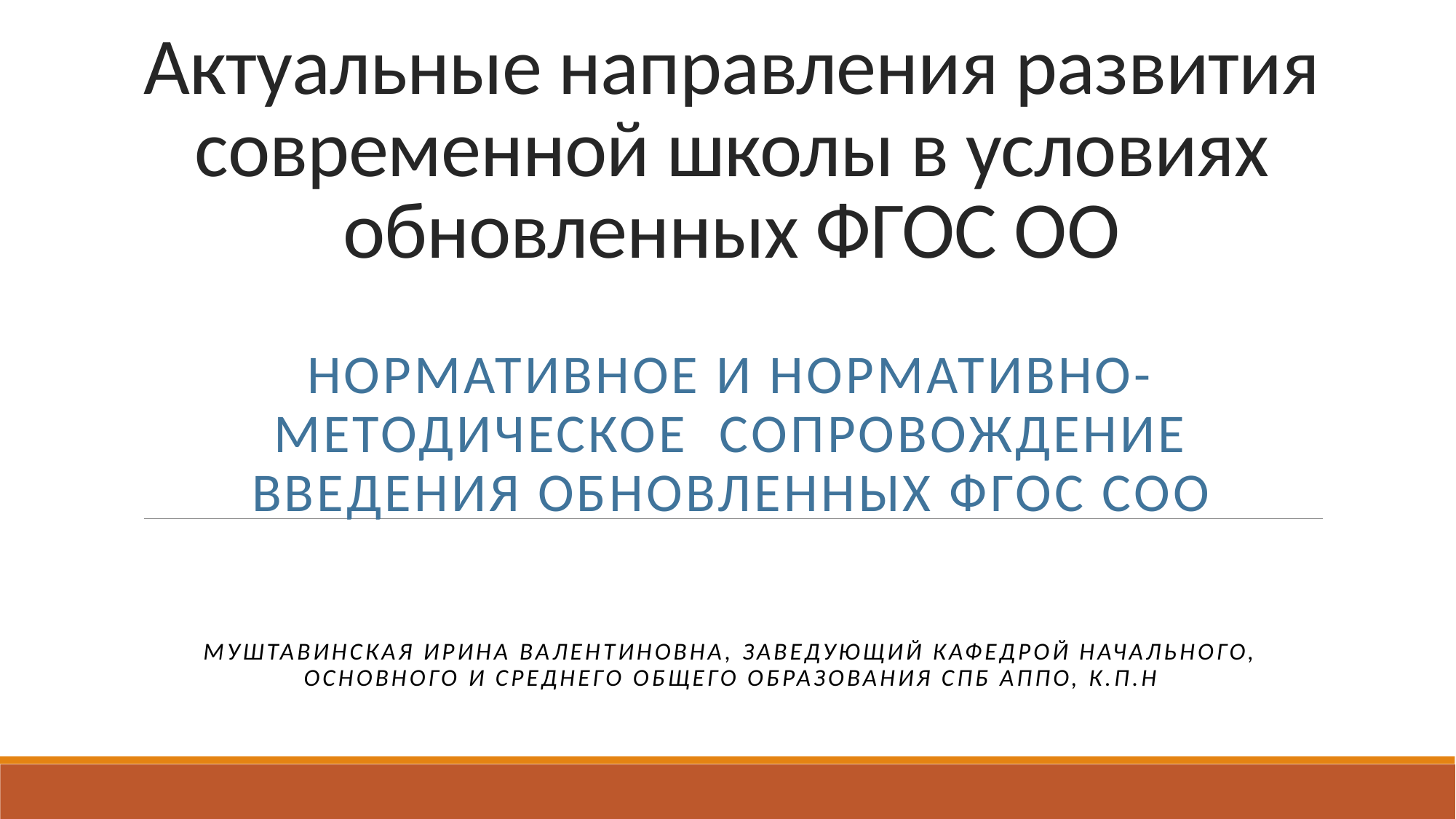

# Актуальные направления развития современной школы в условиях обновленных ФГОС ОО
Нормативное и нормативно-методическое  сопровождение введения обновленных ФГОС СОО

Муштавинская Ирина Валентиновна, заведующий кафедрой НАЧАЛЬНОГО, основного и СРЕДНЕГО общего образования СПб АППО, к.п.н